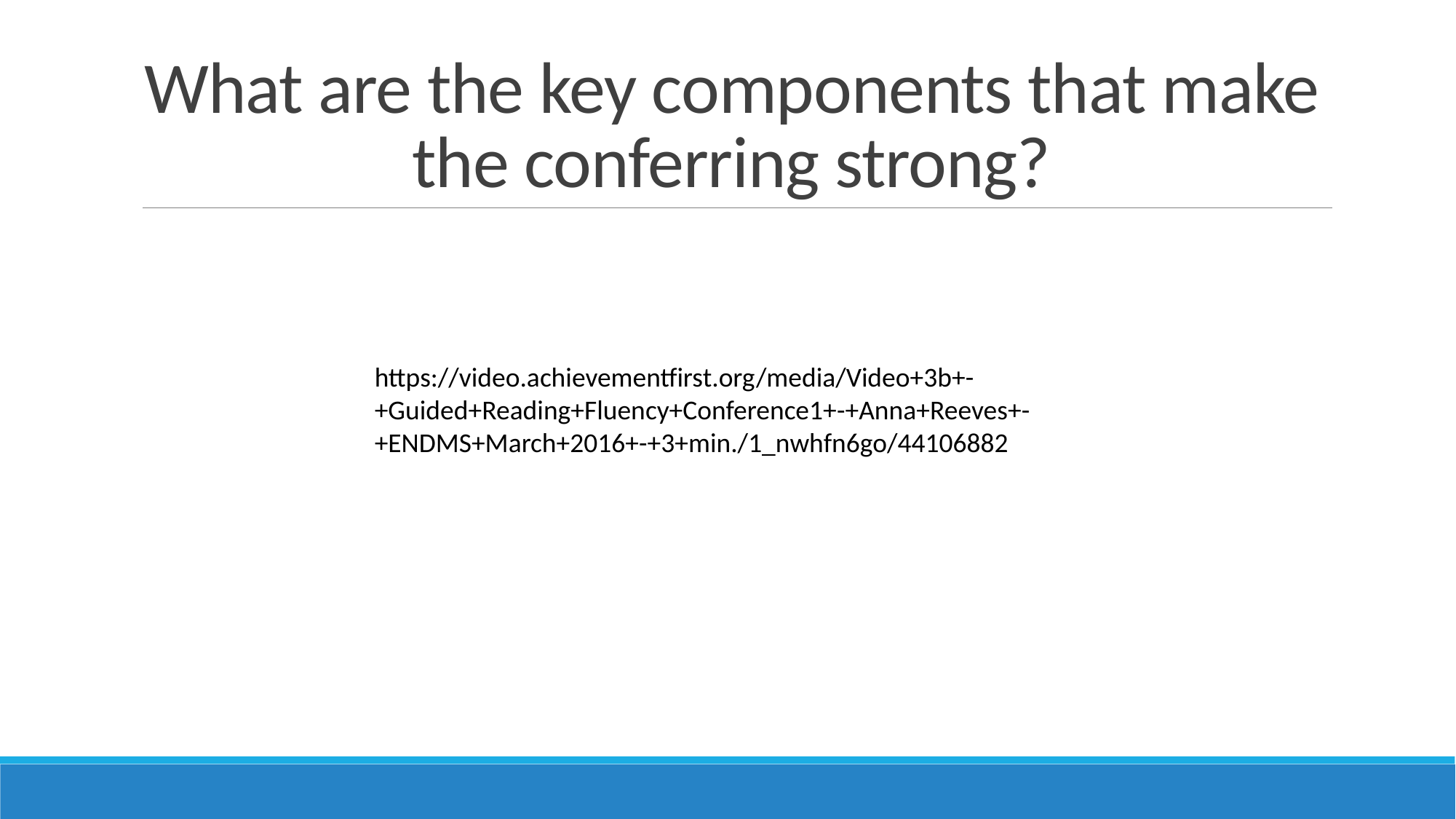

# What are the key components that make the conferring strong?
https://video.achievementfirst.org/media/Video+3b+-+Guided+Reading+Fluency+Conference1+-+Anna+Reeves+-+ENDMS+March+2016+-+3+min./1_nwhfn6go/44106882